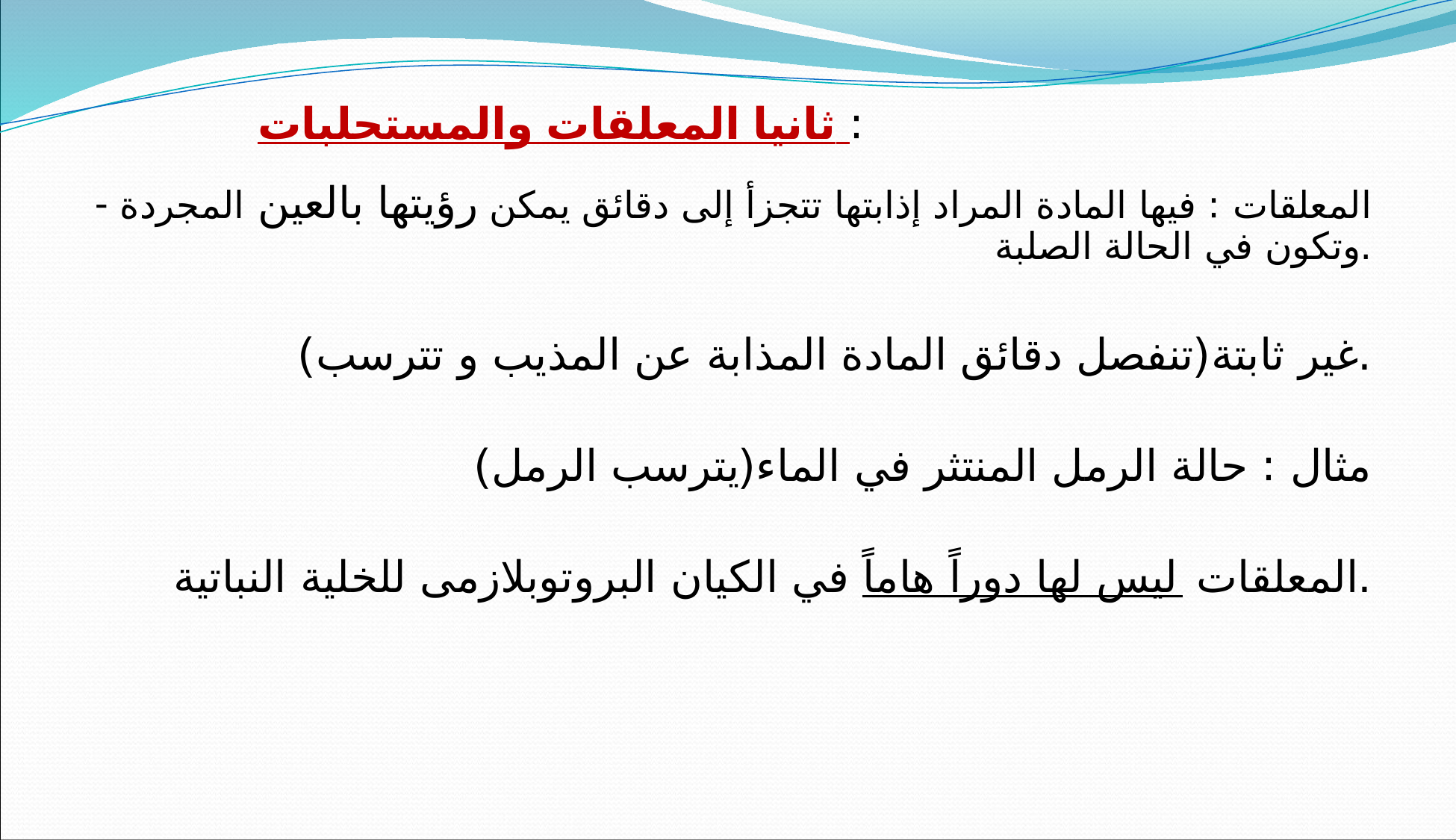

# ثانيا المعلقات والمستحلبات :
- المعلقات : فيها المادة المراد إذابتها تتجزأ إلى دقائق يمكن رؤيتها بالعين المجردة وتكون في الحالة الصلبة.

غير ثابتة(تنفصل دقائق المادة المذابة عن المذيب و تترسب).

مثال : حالة الرمل المنتثر في الماء(يترسب الرمل)

المعلقات ليس لها دوراً هاماً في الكيان البروتوبلازمى للخلية النباتية.